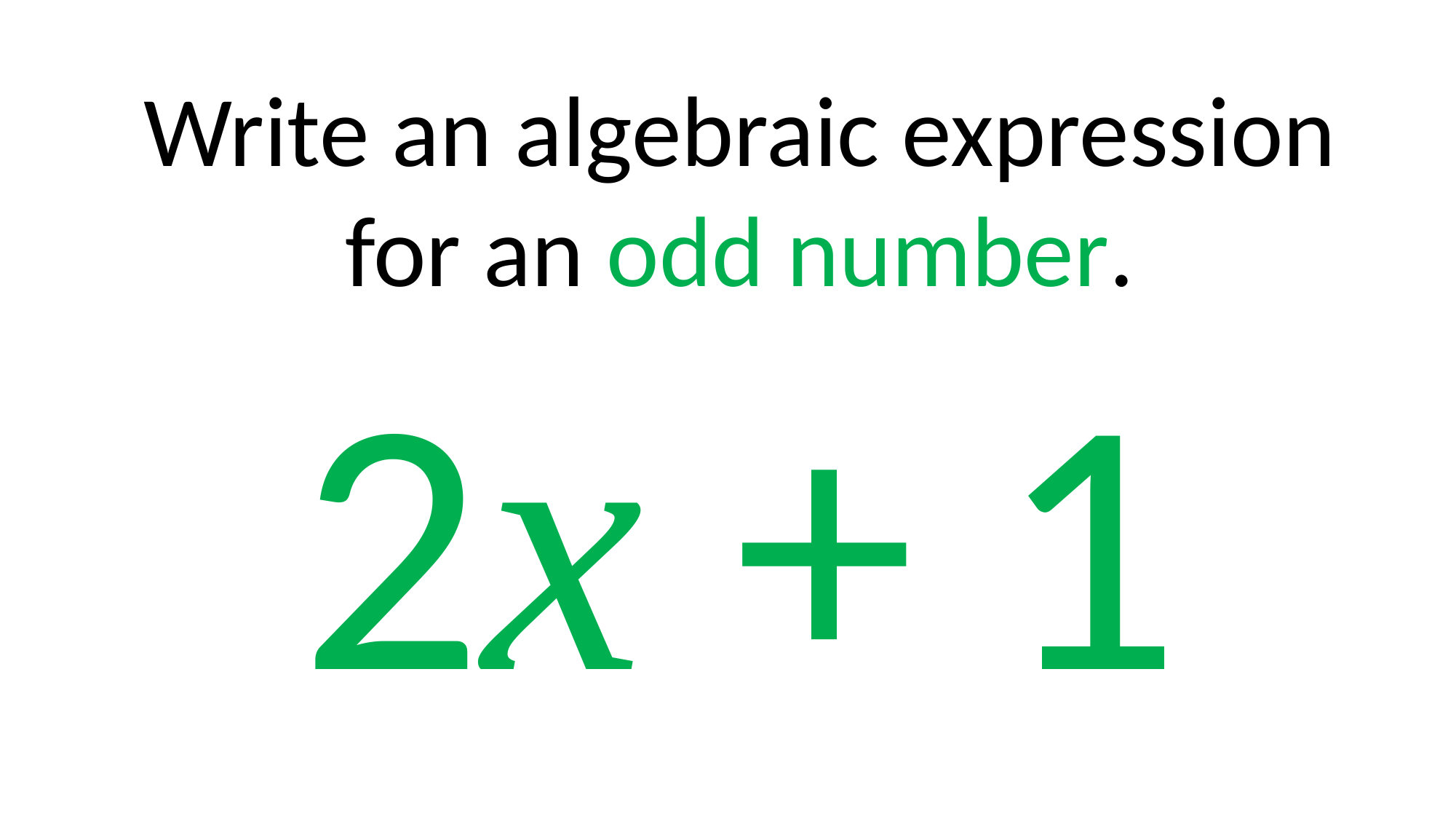

Write an algebraic expression
for an odd number.
2x + 1